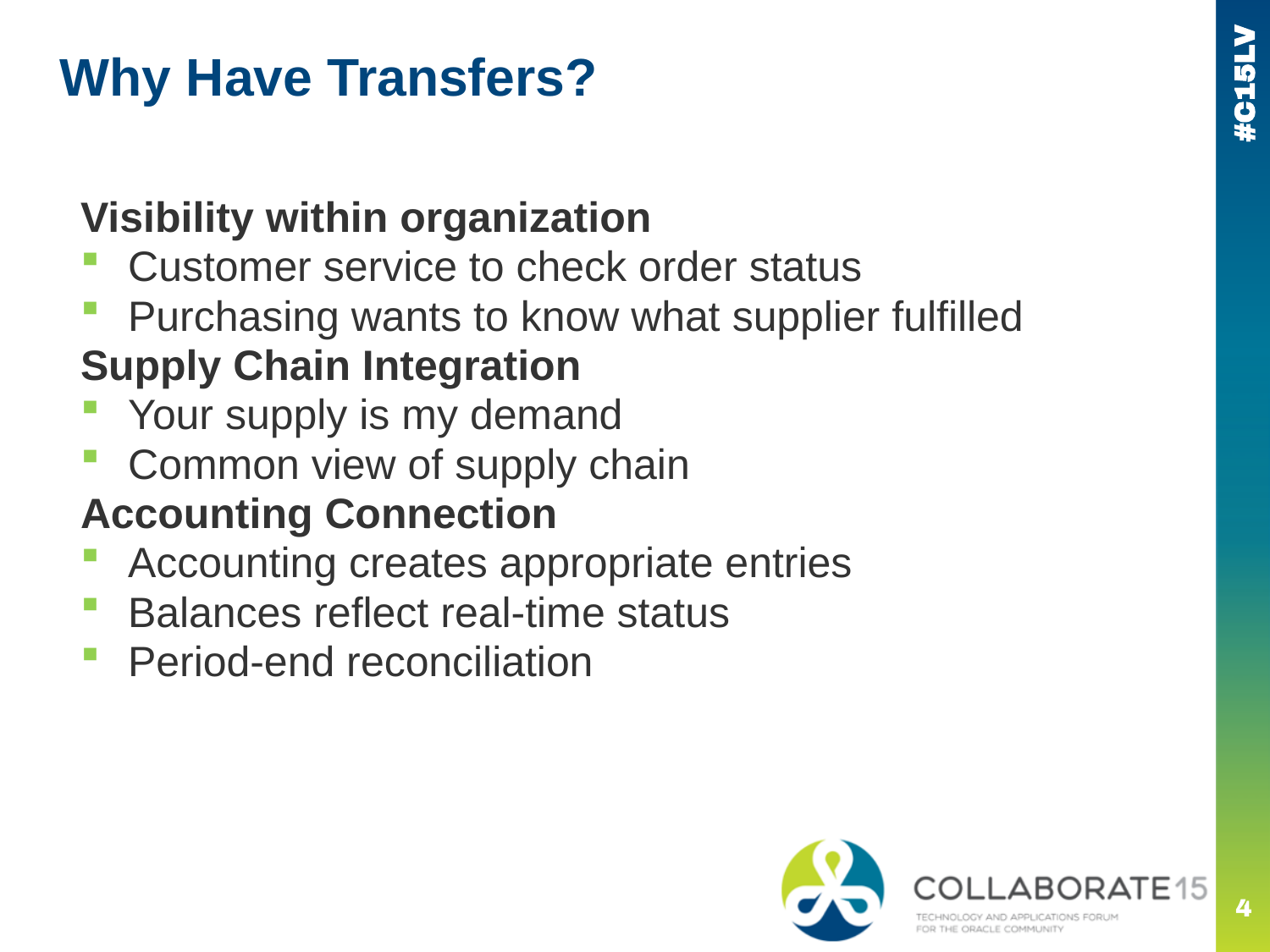

# Why Have Transfers?
Visibility within organization
Customer service to check order status
Purchasing wants to know what supplier fulfilled
Supply Chain Integration
Your supply is my demand
Common view of supply chain
Accounting Connection
Accounting creates appropriate entries
Balances reflect real-time status
Period-end reconciliation
4